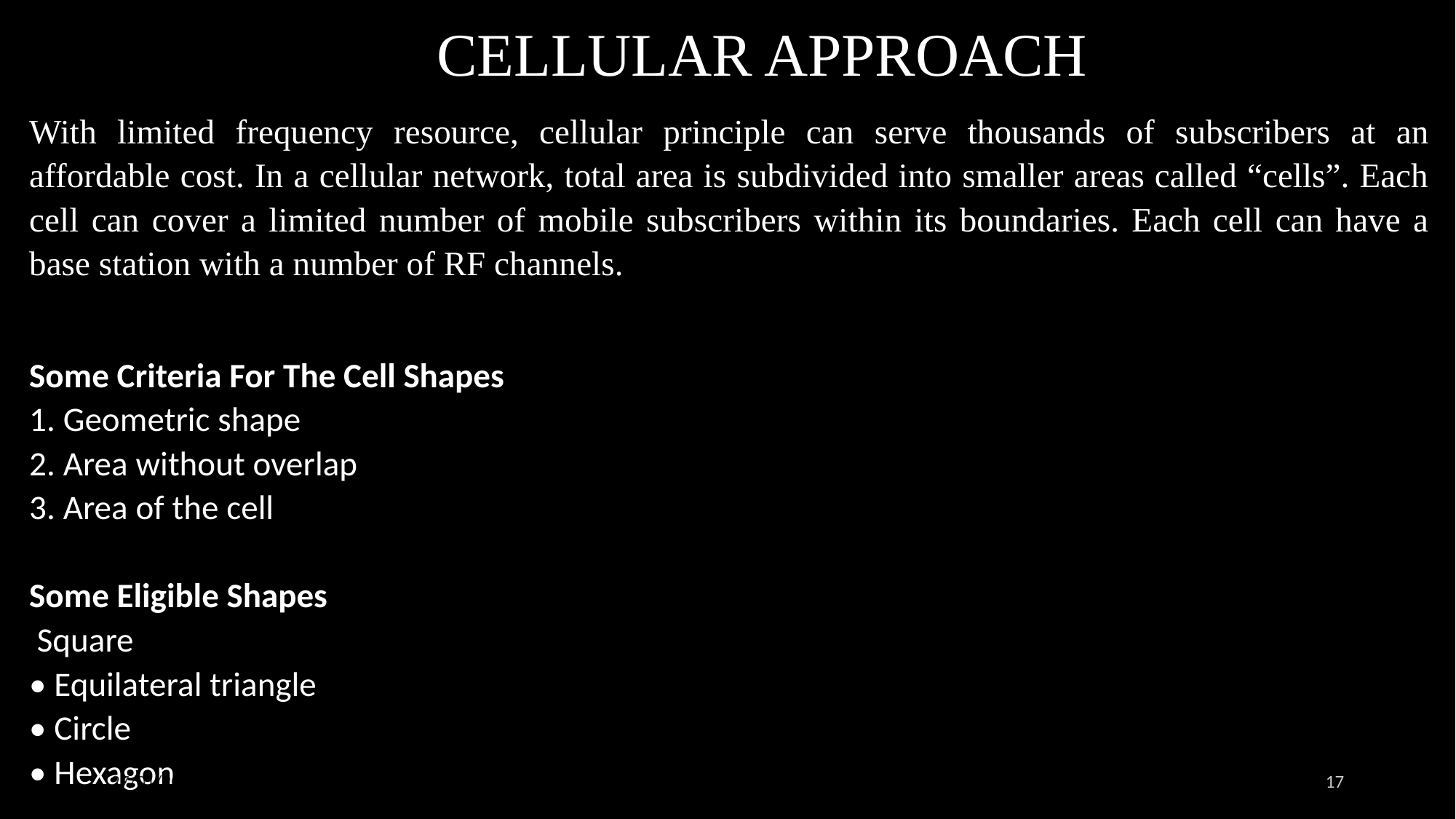

# CELLULAR APPROACH
With limited frequency resource, cellular principle can serve thousands of subscribers at an affordable cost. In a cellular network, total area is subdivided into smaller areas called “cells”. Each cell can cover a limited number of mobile subscribers within its boundaries. Each cell can have a base station with a number of RF channels.

Some Criteria For The Cell Shapes
1. Geometric shape
2. Area without overlap
3. Area of the cell

Some Eligible Shapes
 Square
• Equilateral triangle
• Circle
• Hexagon

27/01/2021
17